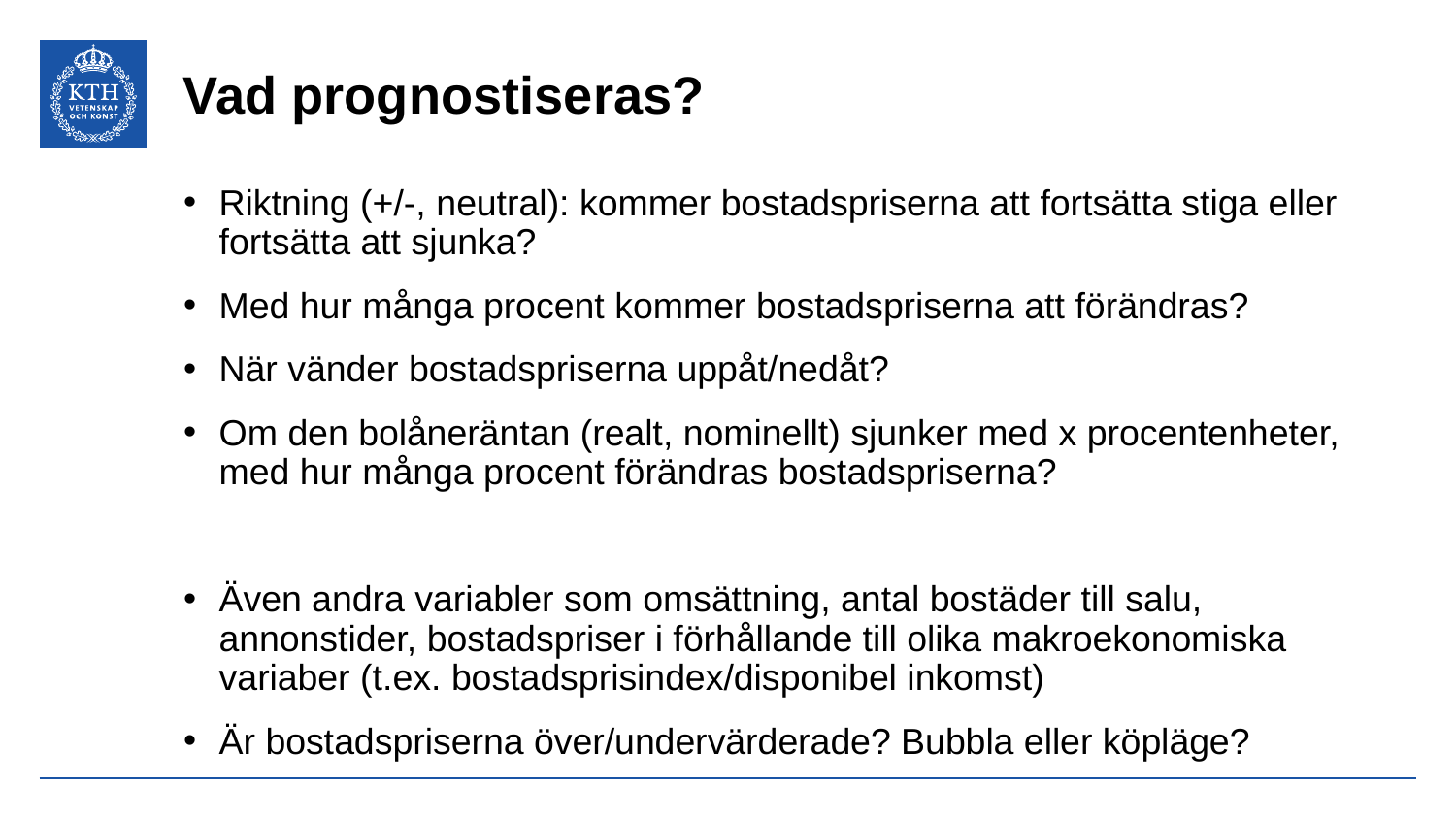

# Vad prognostiseras?
Riktning (+/-, neutral): kommer bostadspriserna att fortsätta stiga eller fortsätta att sjunka?
Med hur många procent kommer bostadspriserna att förändras?
När vänder bostadspriserna uppåt/nedåt?
Om den bolåneräntan (realt, nominellt) sjunker med x procentenheter, med hur många procent förändras bostadspriserna?

Även andra variabler som omsättning, antal bostäder till salu, annonstider, bostadspriser i förhållande till olika makroekonomiska variaber (t.ex. bostadsprisindex/disponibel inkomst)
Är bostadspriserna över/undervärderade? Bubbla eller köpläge?